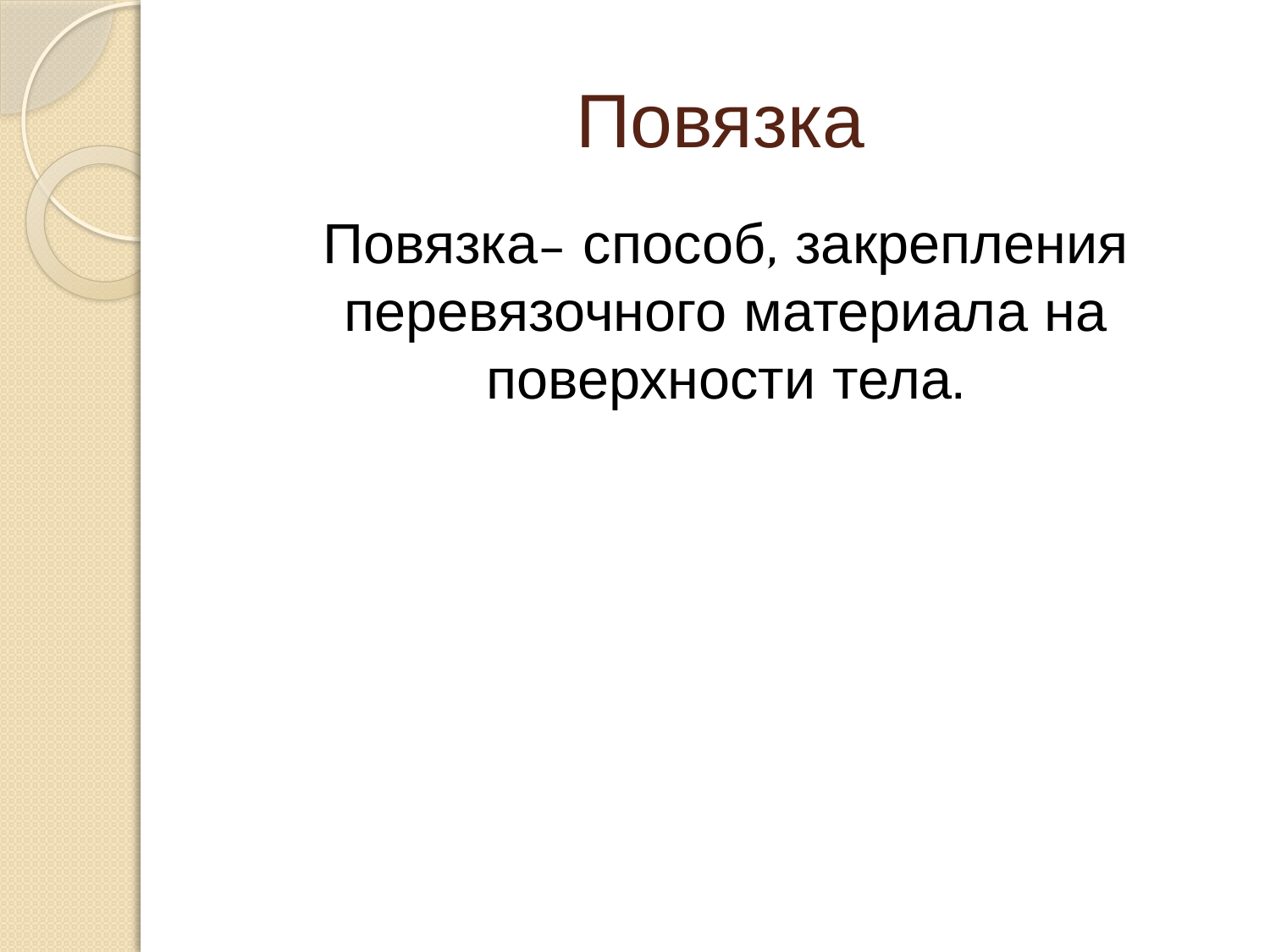

# Повязка
Повязка– способ, закрепления перевязочного материала на поверхности тела.